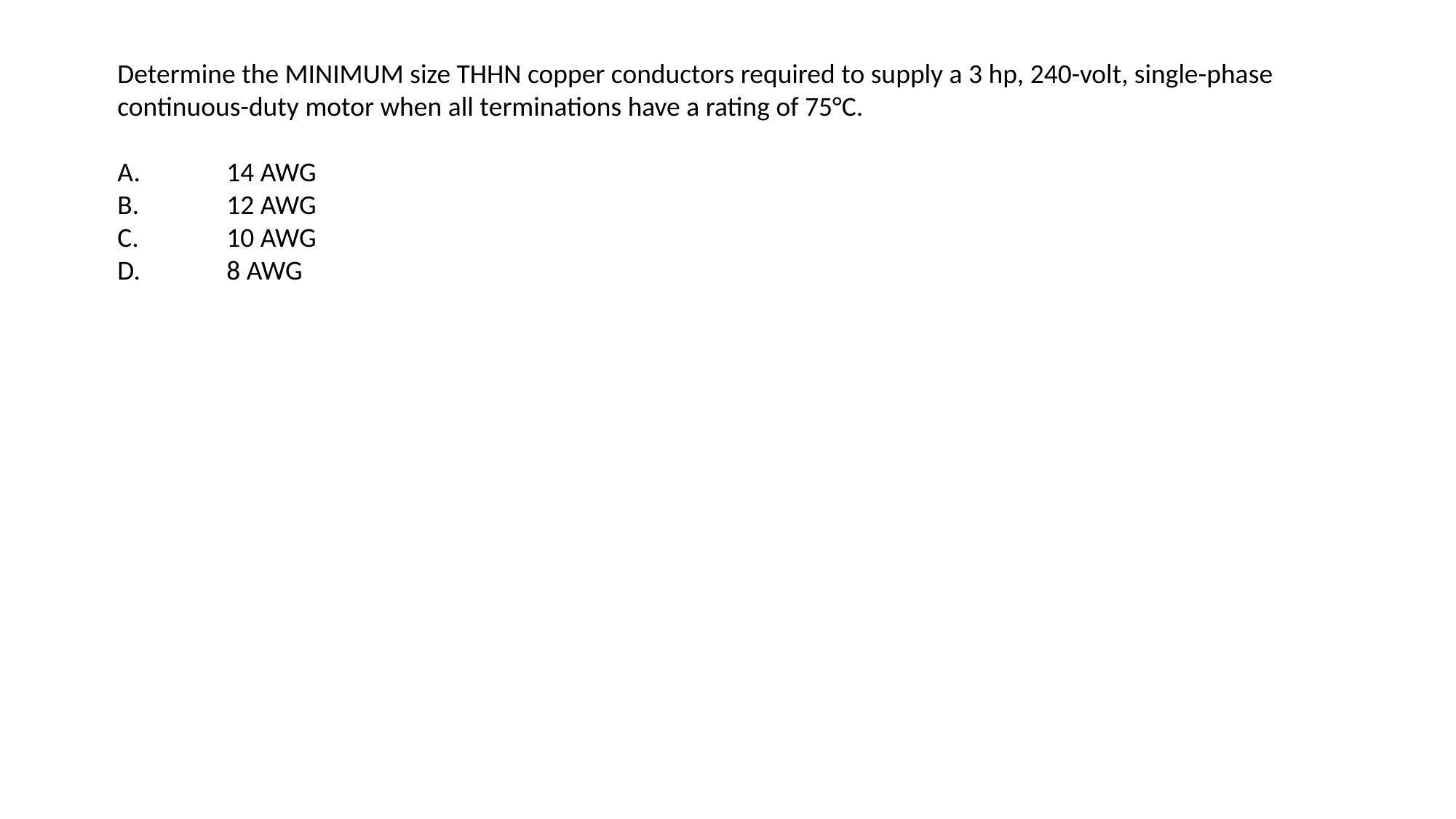

Determine the MINIMUM size THHN copper conductors required to supply a 3 hp, 240-volt, single-phase continuous-duty motor when all terminations have a rating of 75°C.

A.	14 AWG
B.	12 AWG
C.	10 AWG
D.	8 AWG